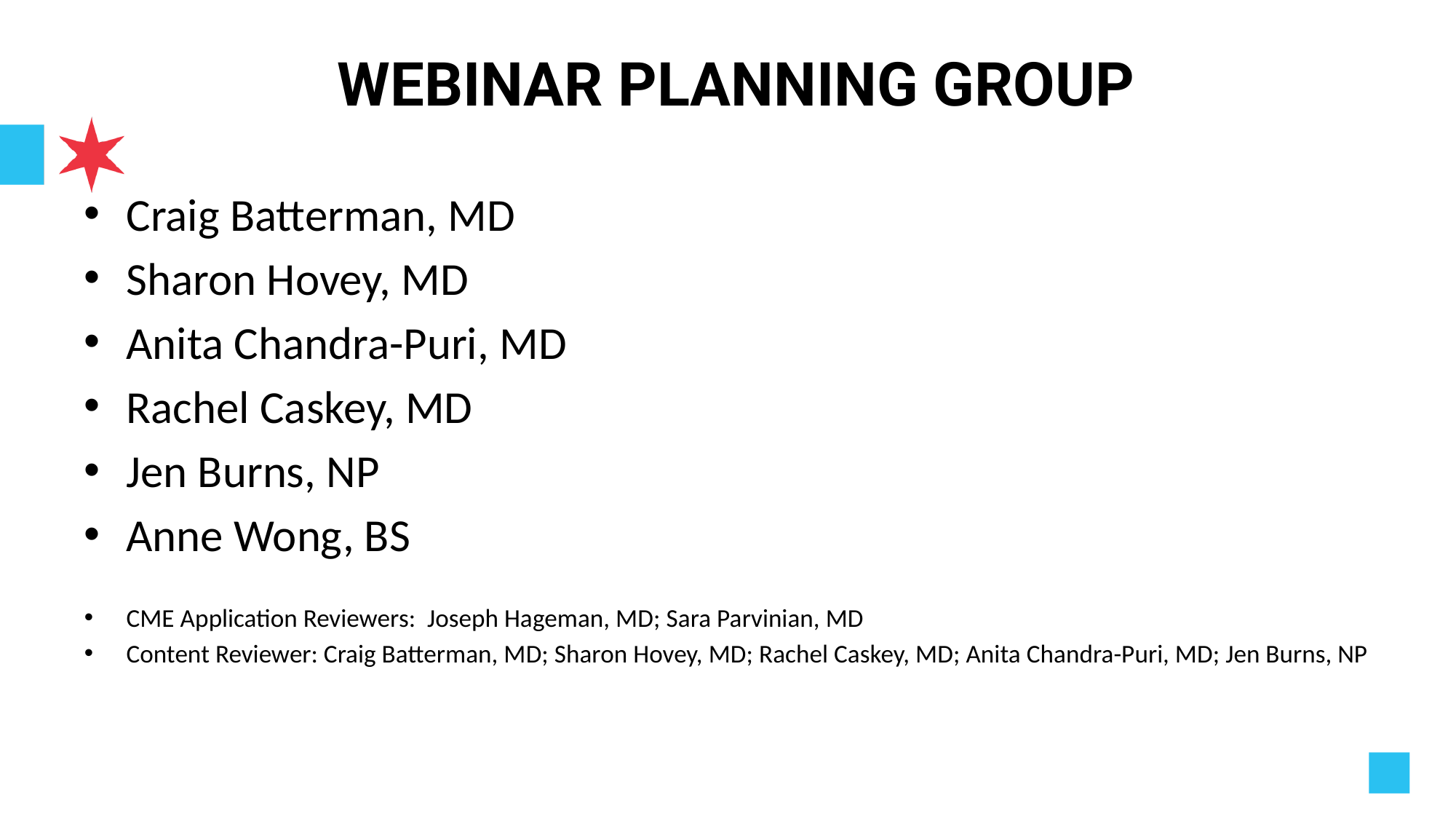

WEBINAR PLANNING GROUP
Craig Batterman, MD
Sharon Hovey, MD
Anita Chandra-Puri, MD
Rachel Caskey, MD
Jen Burns, NP
Anne Wong, BS

CME Application Reviewers:  Joseph Hageman, MD; Sara Parvinian, MD
Content Reviewer: Craig Batterman, MD; Sharon Hovey, MD; Rachel Caskey, MD; Anita Chandra-Puri, MD; Jen Burns, NP